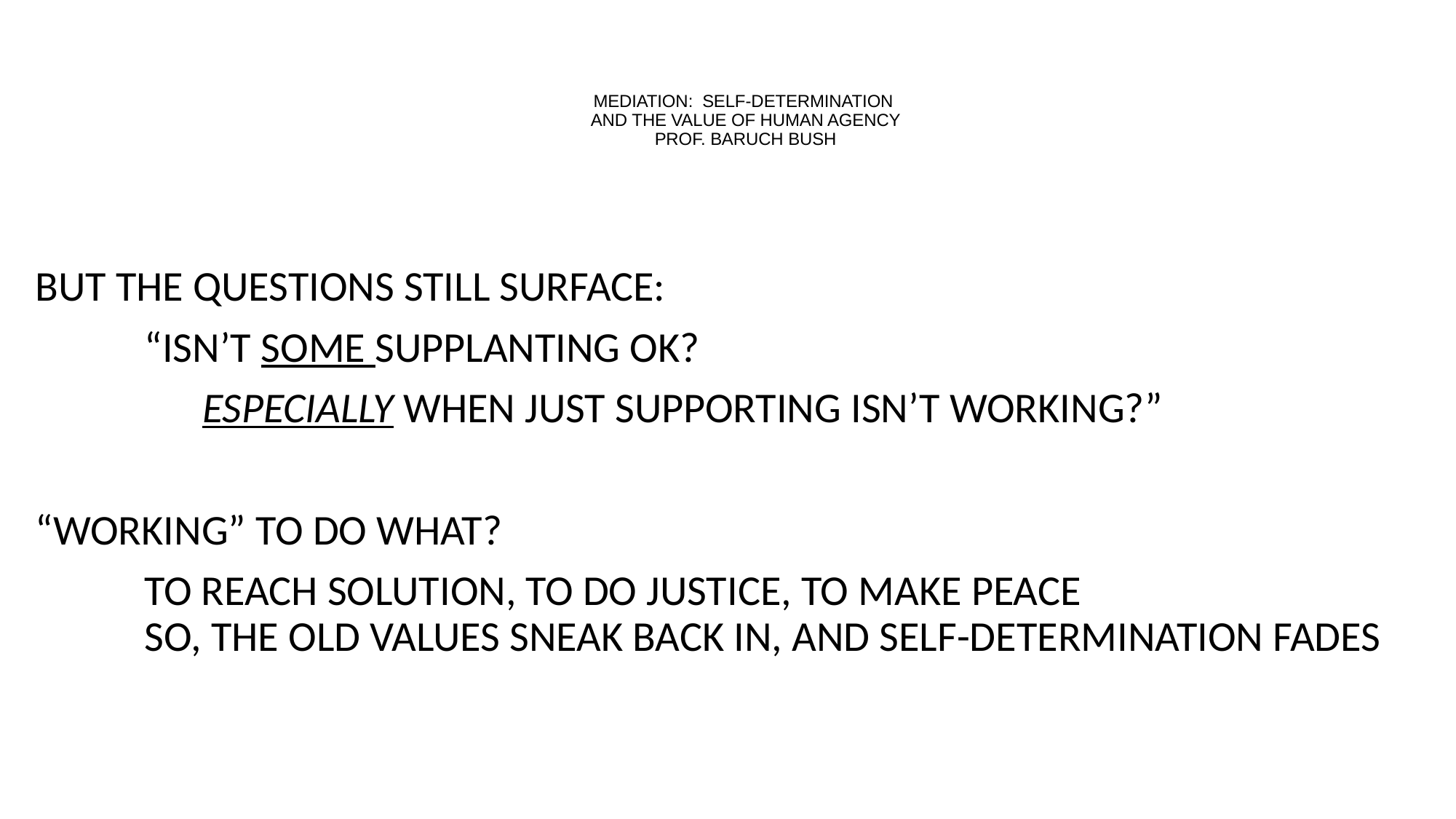

# MEDIATION:  SELF-DETERMINATION AND THE VALUE OF HUMAN AGENCY PROF. BARUCH BUSH

BUT THE QUESTIONS STILL SURFACE:
	“ISN’T SOME SUPPLANTING OK?
	      ESPECIALLY WHEN JUST SUPPORTING ISN’T WORKING?”

“WORKING” TO DO WHAT?
	TO REACH SOLUTION, TO DO JUSTICE, TO MAKE PEACE
      	SO, THE OLD VALUES SNEAK BACK IN, AND SELF-DETERMINATION FADES